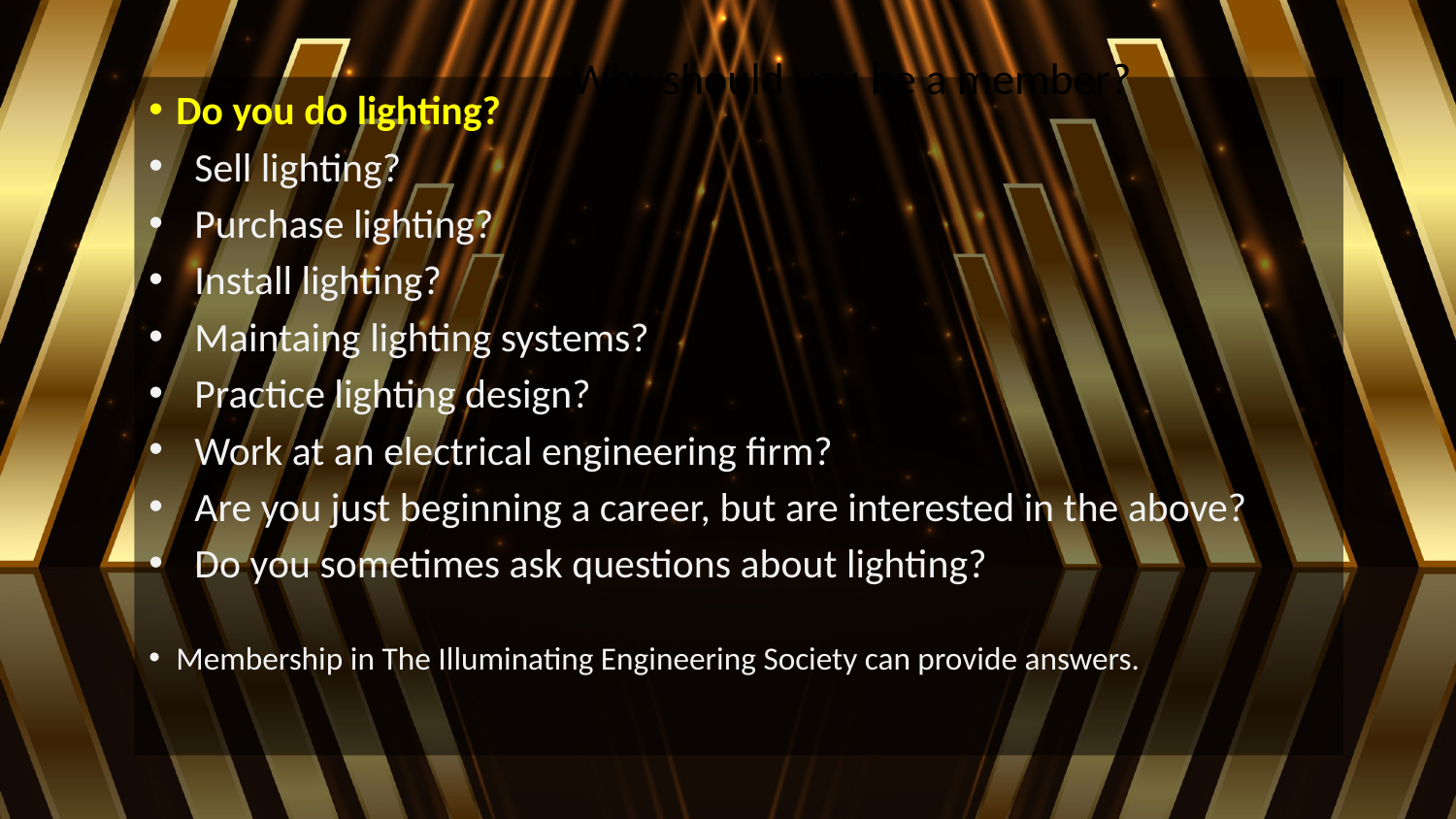

Why should you be a member?
Do you do lighting?
Sell lighting?
Purchase lighting?
Install lighting?
Maintaing lighting systems?
Practice lighting design?
Work at an electrical engineering firm?
Are you just beginning a career, but are interested in the above?
Do you sometimes ask questions about lighting?

Membership in The Illuminating Engineering Society can provide answers.